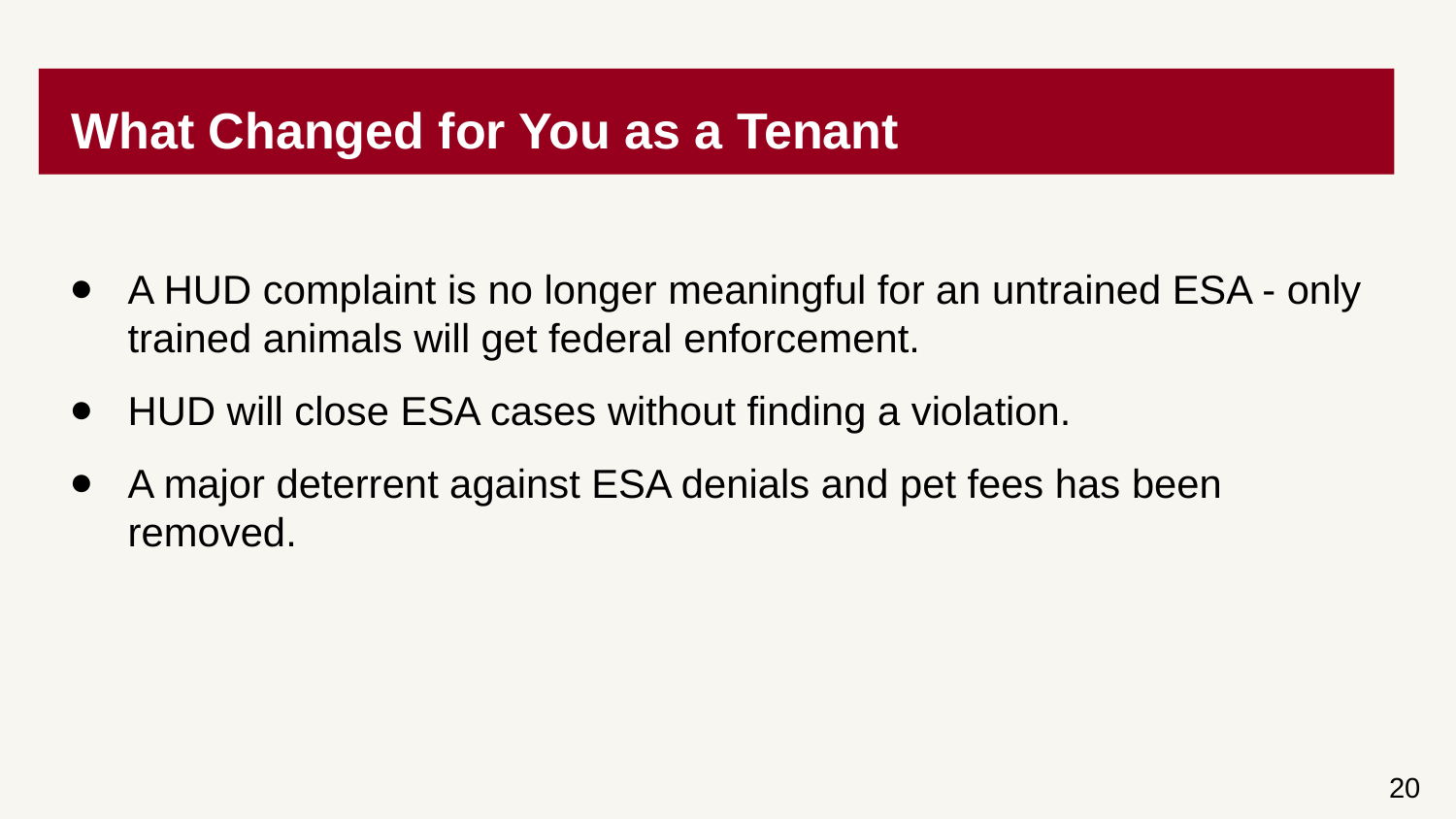

# What Changed for You as a Tenant

A HUD complaint is no longer meaningful for an untrained ESA - only trained animals will get federal enforcement.
HUD will close ESA cases without finding a violation.
A major deterrent against ESA denials and pet fees has been removed.
20